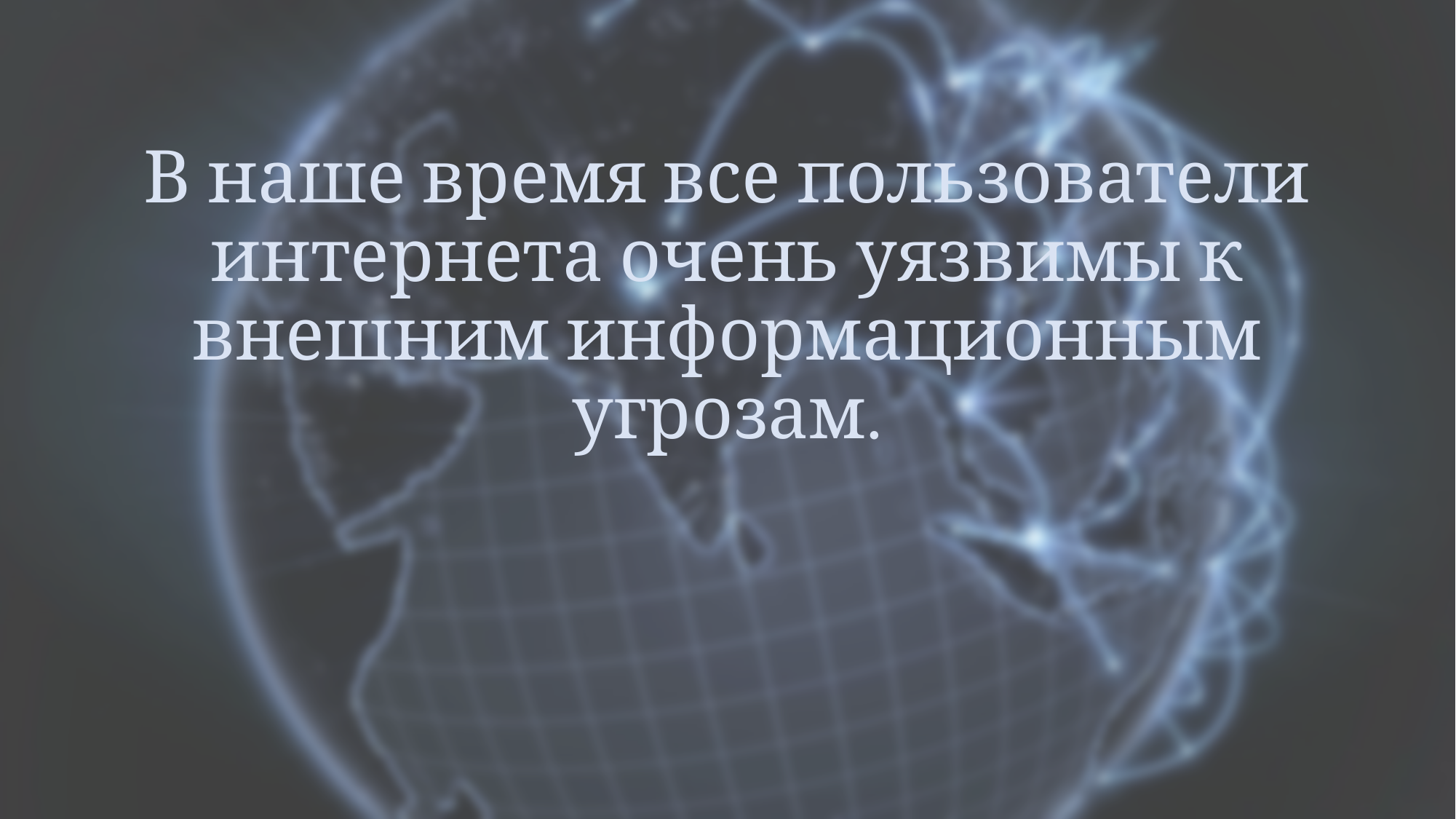

# В наше время все пользователи интернета очень уязвимы к внешним информационным угрозам.